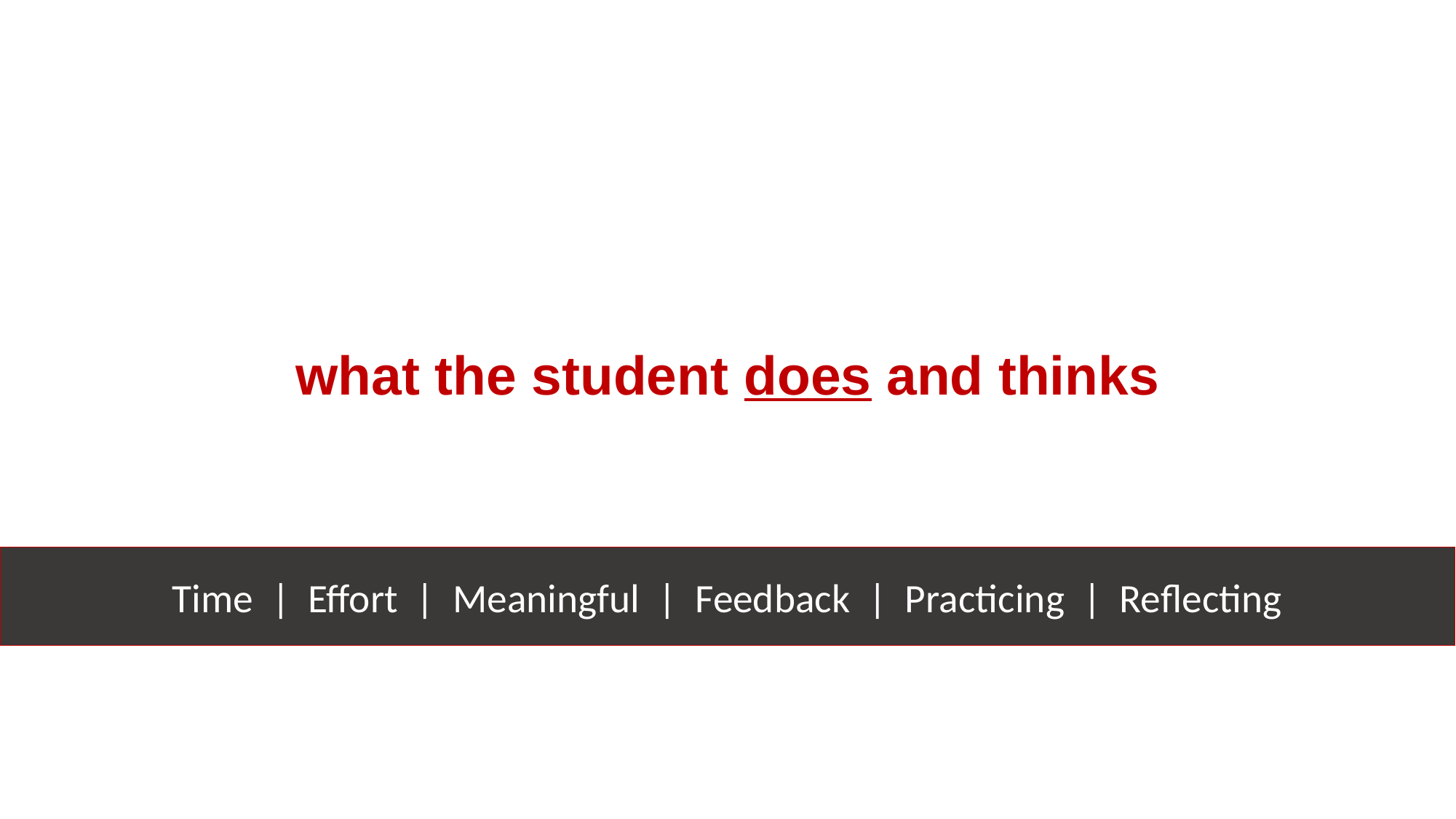

what the student does and thinks
Time  |  Effort  |  Meaningful  |  Feedback  |  Practicing  |  Reflecting